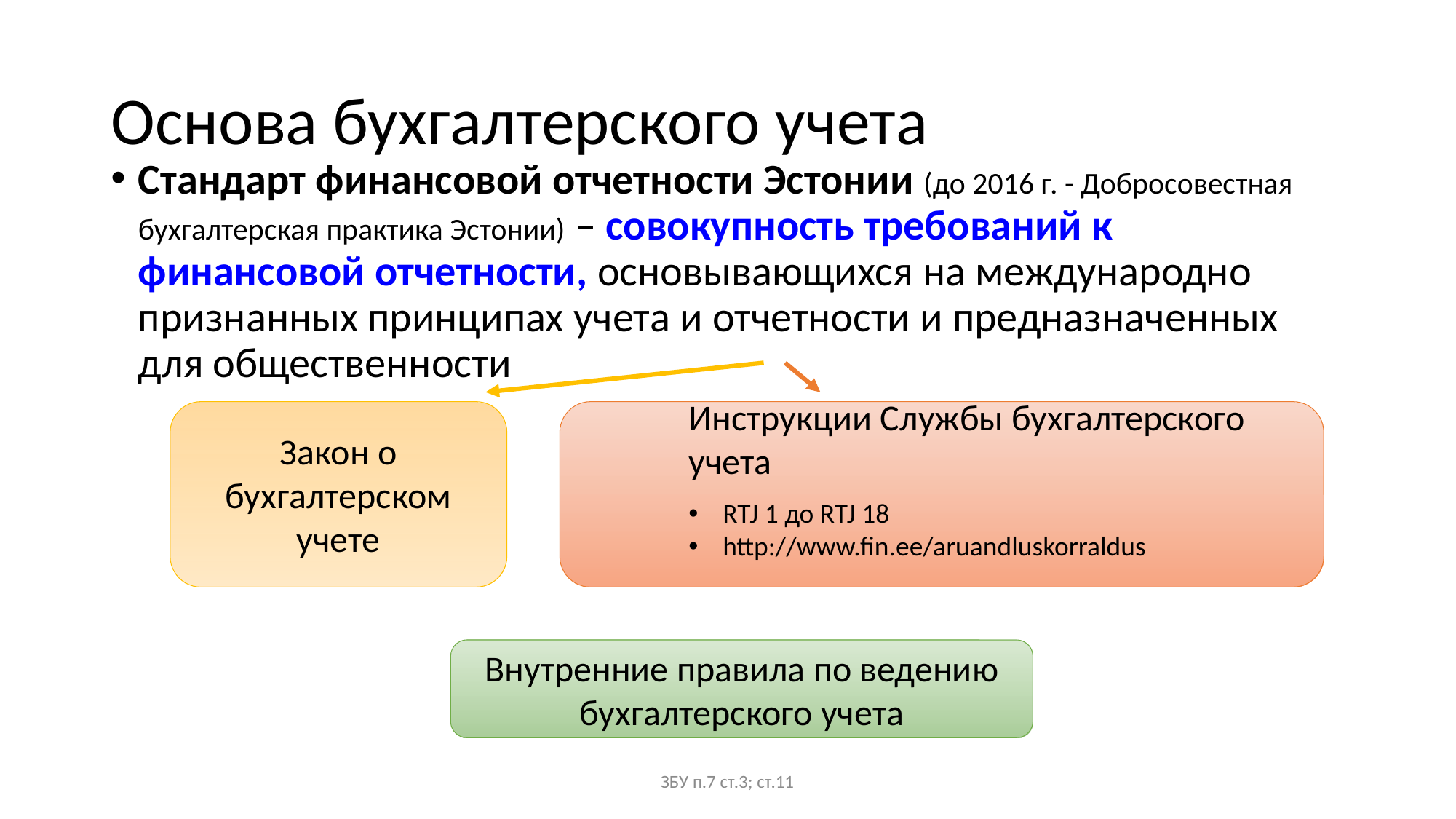

# Основа бухгалтерского учета
Стандарт финансовой отчетности Эстонии (до 2016 г. - Добросовестная бухгалтерская практика Эстонии) – совокупность требований к финансовой отчетности, основывающихся на международно признанных принципах учета и отчетности и предназначенных для общественности

Закон о бухгалтерском учете
Инструкции Службы бухгалтерского учета

RTJ 1 до RTJ 18
http://www.fin.ee/aruandluskorraldus

Внутренние правила по ведению бухгалтерского учета
ЗБУ п.7 ст.3; ст.11